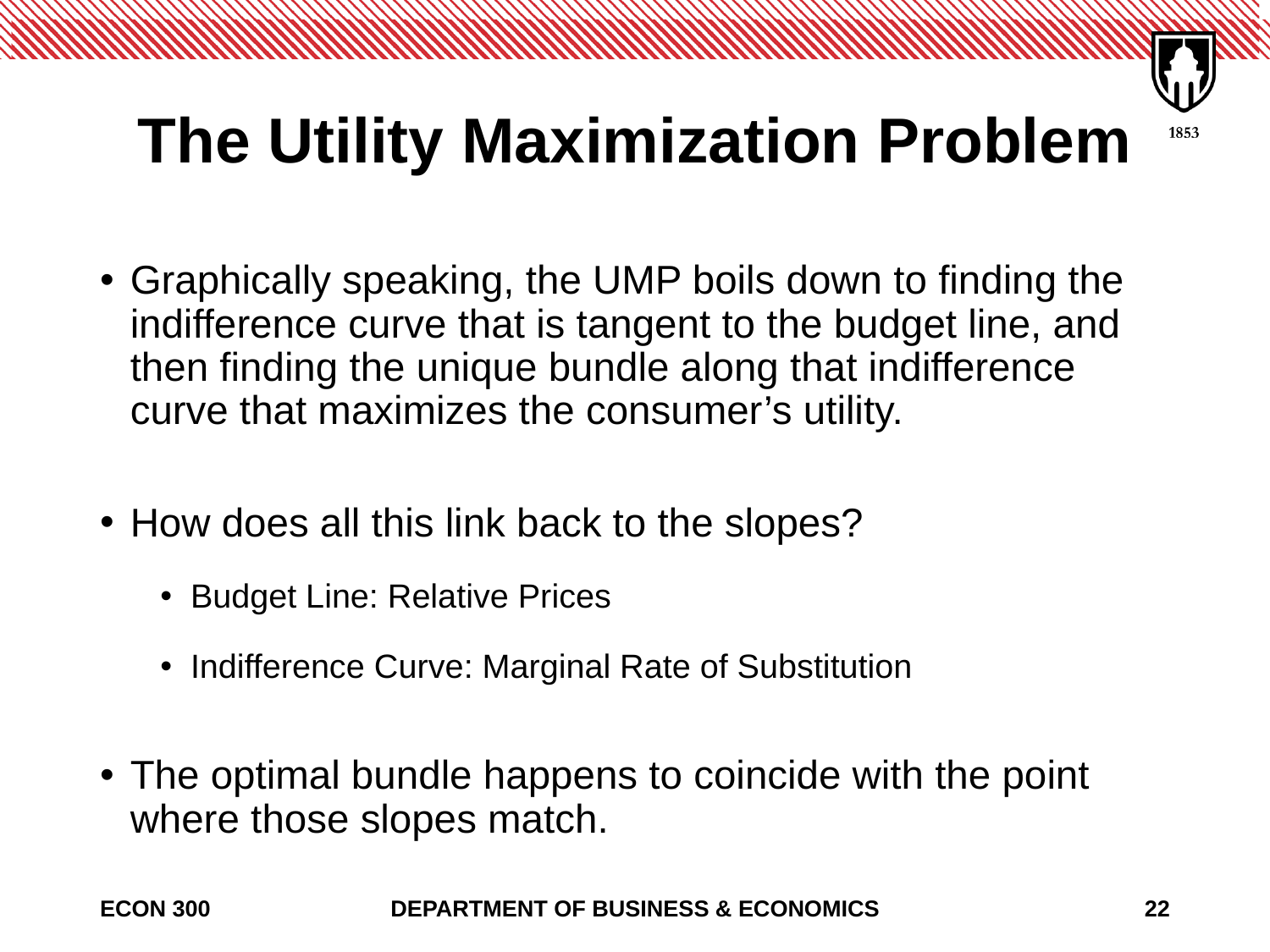

# The Utility Maximization Problem
Graphically speaking, the UMP boils down to finding the indifference curve that is tangent to the budget line, and then finding the unique bundle along that indifference curve that maximizes the consumer’s utility.

How does all this link back to the slopes?

Budget Line: Relative Prices

Indifference Curve: Marginal Rate of Substitution

The optimal bundle happens to coincide with the point where those slopes match.
ECON 300
DEPARTMENT OF BUSINESS & ECONOMICS
22